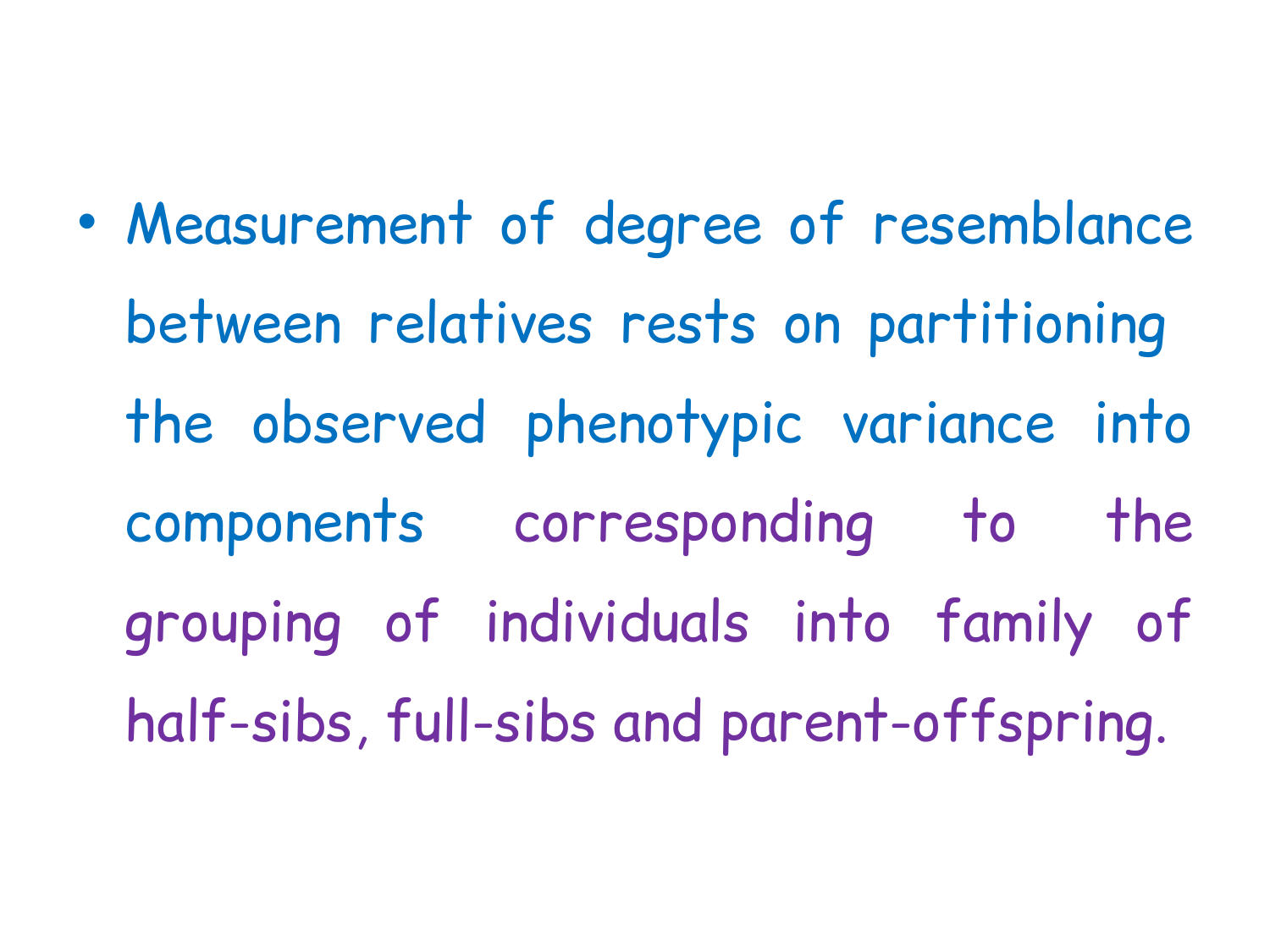

Measurement of degree of resemblance between relatives rests on partitioning  the observed phenotypic variance into components corresponding to the grouping of individuals into family of half-sibs, full-sibs and parent-offspring.